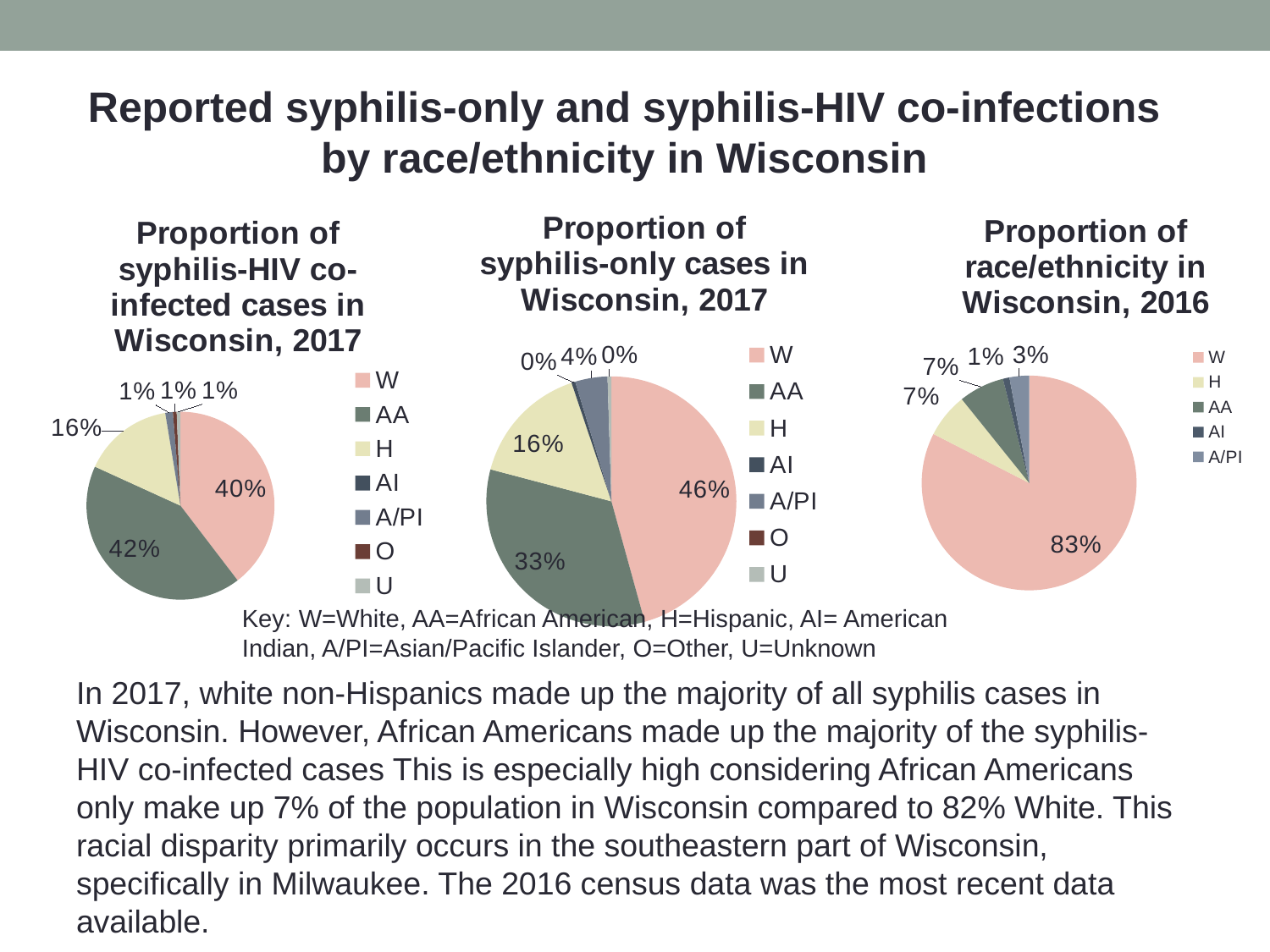

Reported syphilis-only and syphilis-HIV co-infections by race/ethnicity in Wisconsin

### Chart: Proportion of syphilis-HIV co-infected cases in Wisconsin, 2017

| Category | Syph/HIV |
|---|---|
| W | 61.0 |
| AA | 65.0 |
| H | 24.0 |
| AI | 0.0 |
| A/PI | 2.0 |
| O | 1.0 |
| U | 1.0 |

### Chart: Proportion of syphilis-only cases in Wisconsin, 2017

| Category |  |
|---|---|
| W | 186.0 |
| AA | 136.0 |
| H | 64.0 |
| AI | 2.0 |
| A/PI | 17.0 |
| O | 0.0 |
| U | 2.0 |

### Chart: Proportion of race/ethnicity in Wisconsin, 2016

| Category |  |
|---|---|
| W | 4765525.0 |
| H | 387379.0 |
| AA | 395283.0 |
| AI | 56789.0 |
| A/PI | 170002.0 |
Key: W=White, AA=African American, H=Hispanic, AI= American Indian, A/PI=Asian/Pacific Islander, O=Other, U=Unknown
In 2017, white non-Hispanics made up the majority of all syphilis cases in Wisconsin. However, African Americans made up the majority of the syphilis-HIV co-infected cases This is especially high considering African Americans only make up 7% of the population in Wisconsin compared to 82% White. This racial disparity primarily occurs in the southeastern part of Wisconsin, specifically in Milwaukee. The 2016 census data was the most recent data available.